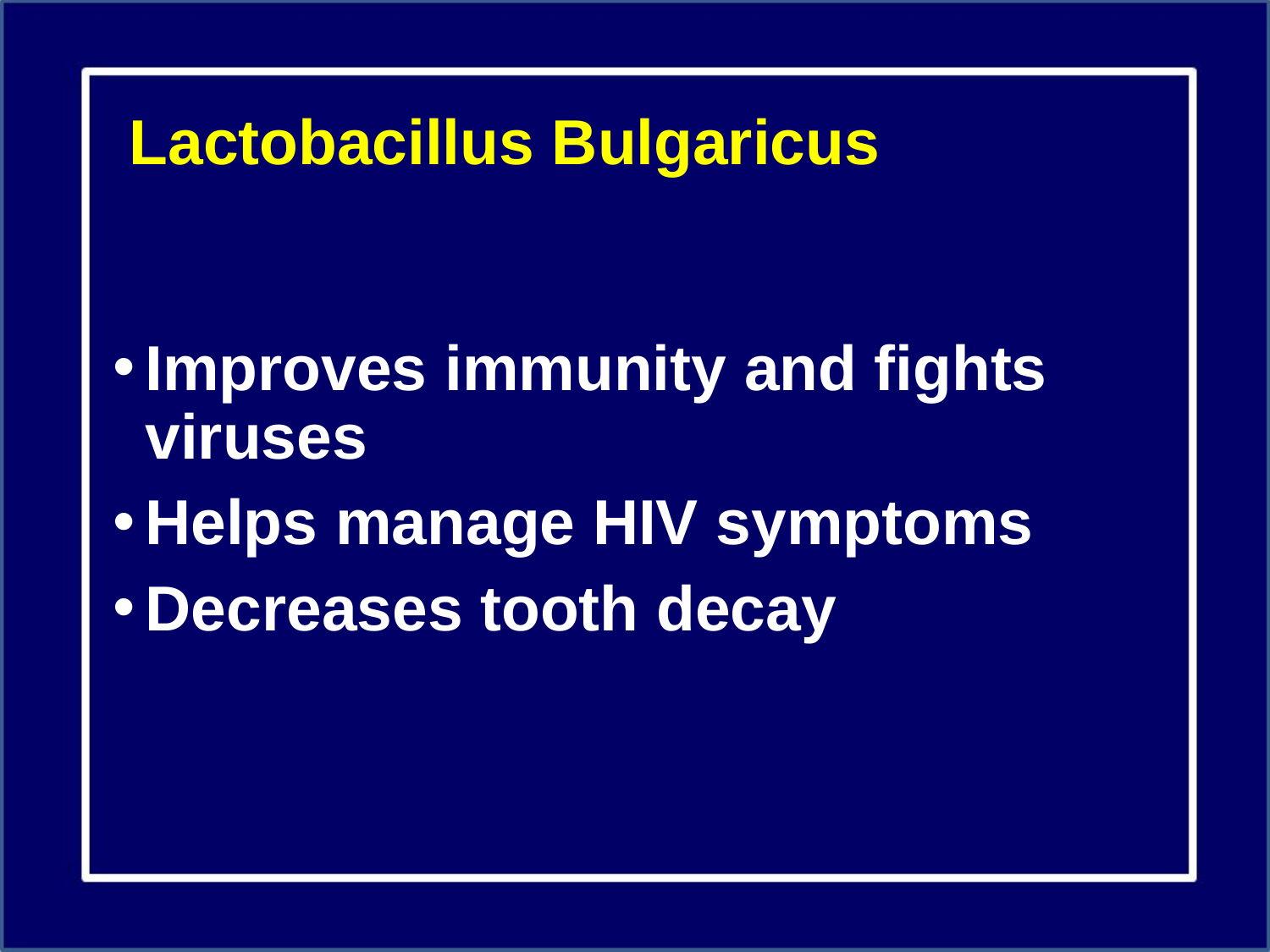

# Lactobacillus Bulgaricus
Improves immunity and fights viruses
Helps manage HIV symptoms
Decreases tooth decay